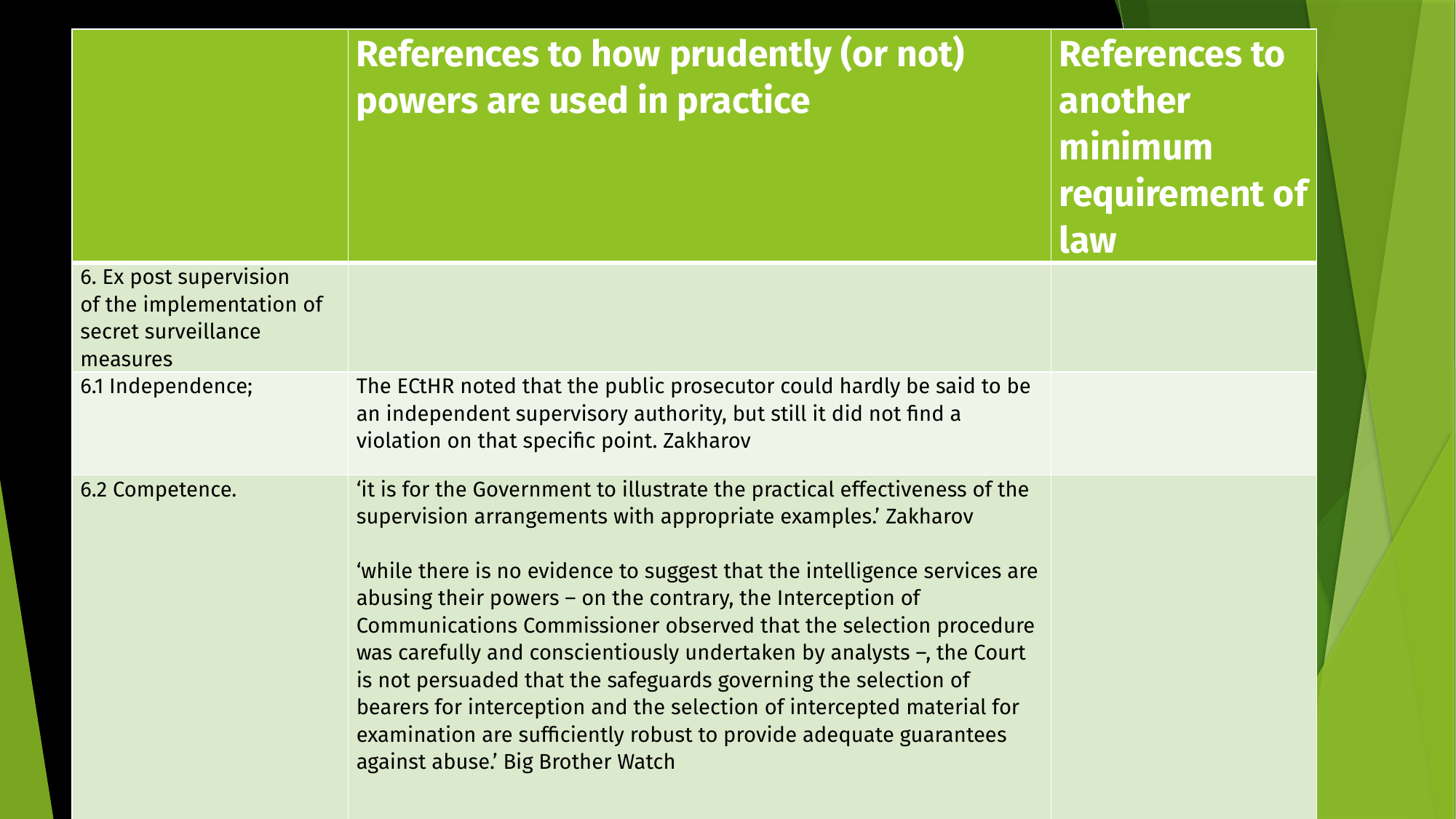

|  | References to how prudently (or not) powers are used in practice | References to another minimum requirement of law |
| --- | --- | --- |
| 6. Ex post supervision of the implementation of secret surveillance measures |  |  |
| 6.1 Independence; | The ECtHR noted that the public prosecutor could hardly be said to be an independent supervisory authority, but still it did not find a violation on that specific point. Zakharov |  |
| 6.2 Competence. | ‘it is for the Government to illustrate the practical effectiveness of the supervision arrangements with appropriate examples.’ Zakharov   ‘while there is no evidence to suggest that the intelligence services are abusing their powers – on the contrary, the Interception of Communications Commissioner observed that the selection procedure was carefully and conscientiously undertaken by analysts –, the Court is not persuaded that the safeguards governing the selection of bearers for interception and the selection of intercepted material for examination are sufficiently robust to provide adequate guarantees against abuse.’ Big Brother Watch |  |